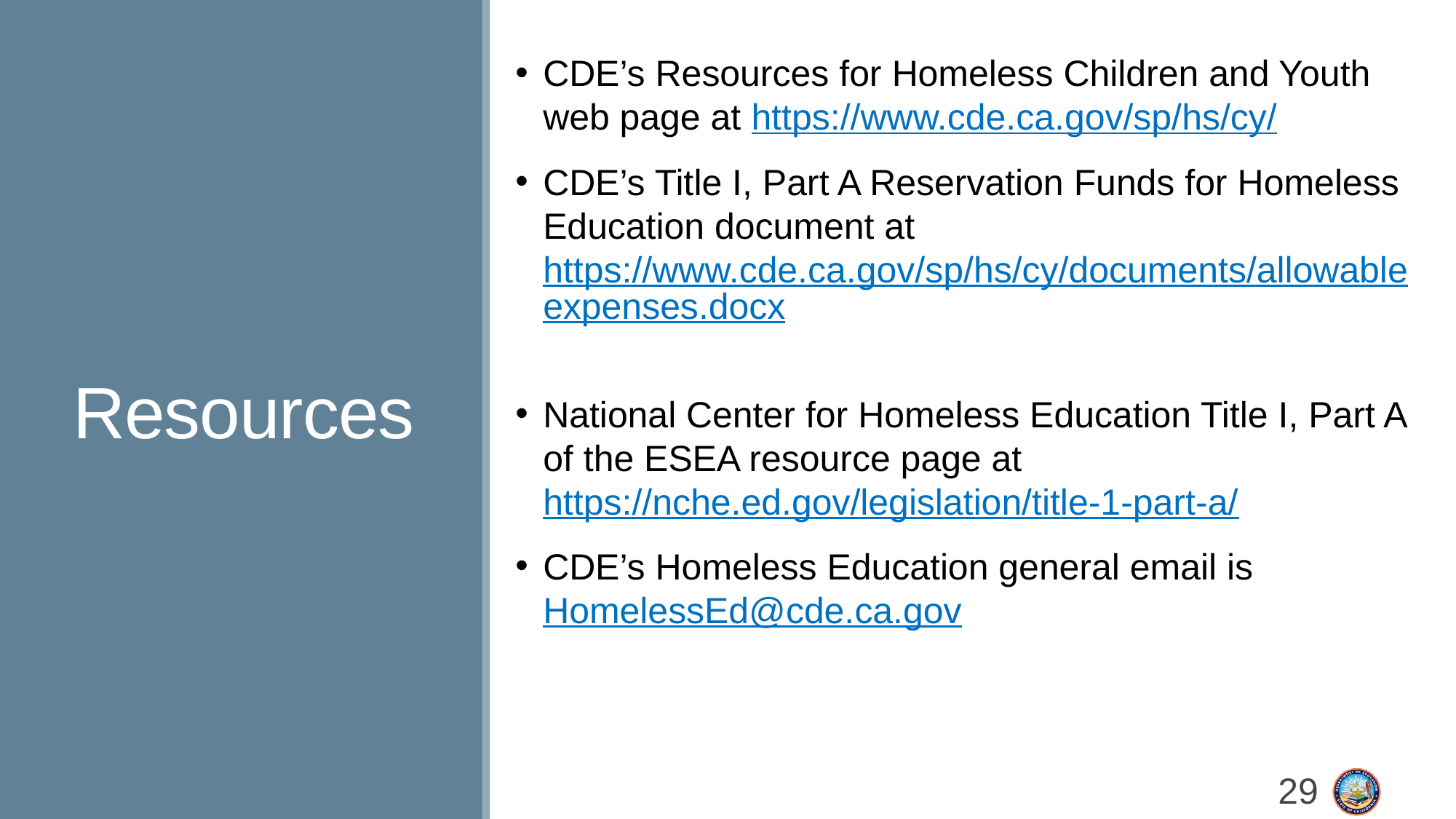

CDE’s Resources for Homeless Children and Youth web page at https://www.cde.ca.gov/sp/hs/cy/
CDE’s Title I, Part A Reservation Funds for Homeless Education document at https://www.cde.ca.gov/sp/hs/cy/documents/allowableexpenses.docx
National Center for Homeless Education Title I, Part A of the ESEA resource page at https://nche.ed.gov/legislation/title-1-part-a/
CDE’s Homeless Education general email is HomelessEd@cde.ca.gov
# Resources
29